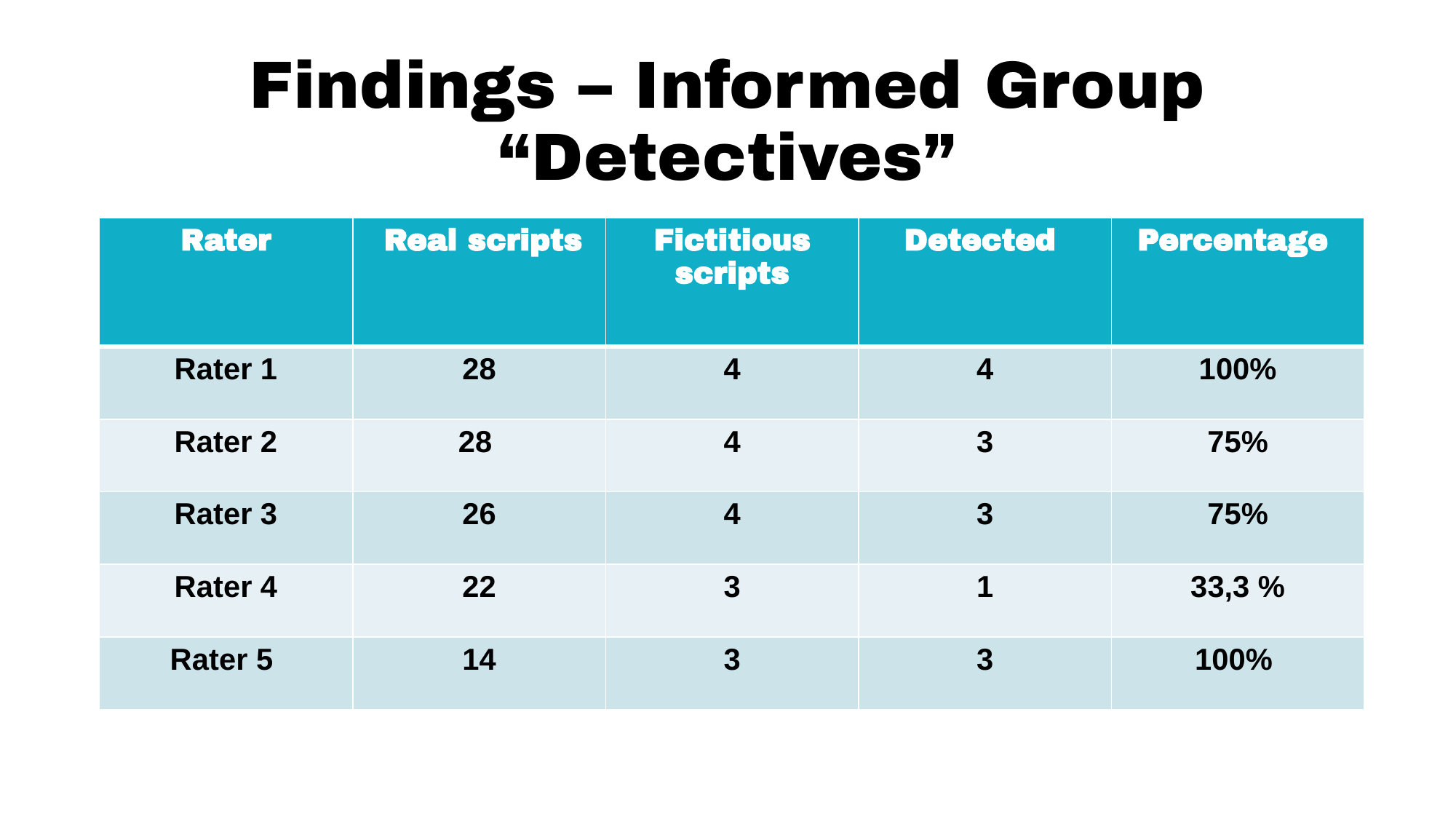

# Findings – Informed Group “Detectives”
| Rater | Real scripts | Fictitious scripts | Detected | Percentage |
| --- | --- | --- | --- | --- |
| Rater 1 | 28 | 4 | 4 | 100% |
| Rater 2 | 28 | 4 | 3 | 75% |
| Rater 3 | 26 | 4 | 3 | 75% |
| Rater 4 | 22 | 3 | 1 | 33,3 % |
| Rater 5 | 14 | 3 | 3 | 100% |